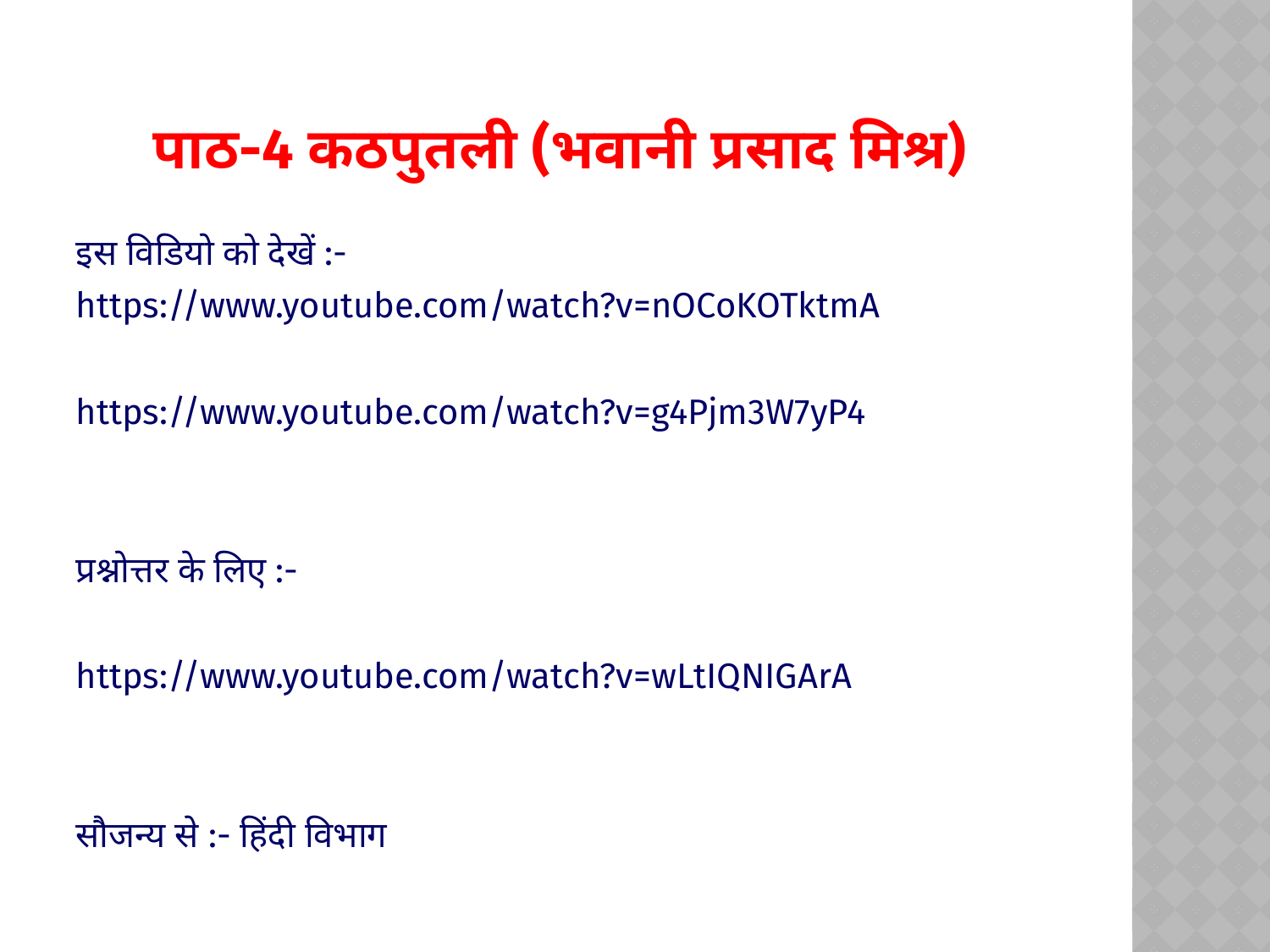

# पाठ-4 कठपुतली (भवानी प्रसाद मिश्र)
इस विडियो को देखें :-
https://www.youtube.com/watch?v=nOCoKOTktmA

https://www.youtube.com/watch?v=g4Pjm3W7yP4

प्रश्नोत्तर के लिए :-

https://www.youtube.com/watch?v=wLtIQNIGArA

सौजन्य से :- हिंदी विभाग